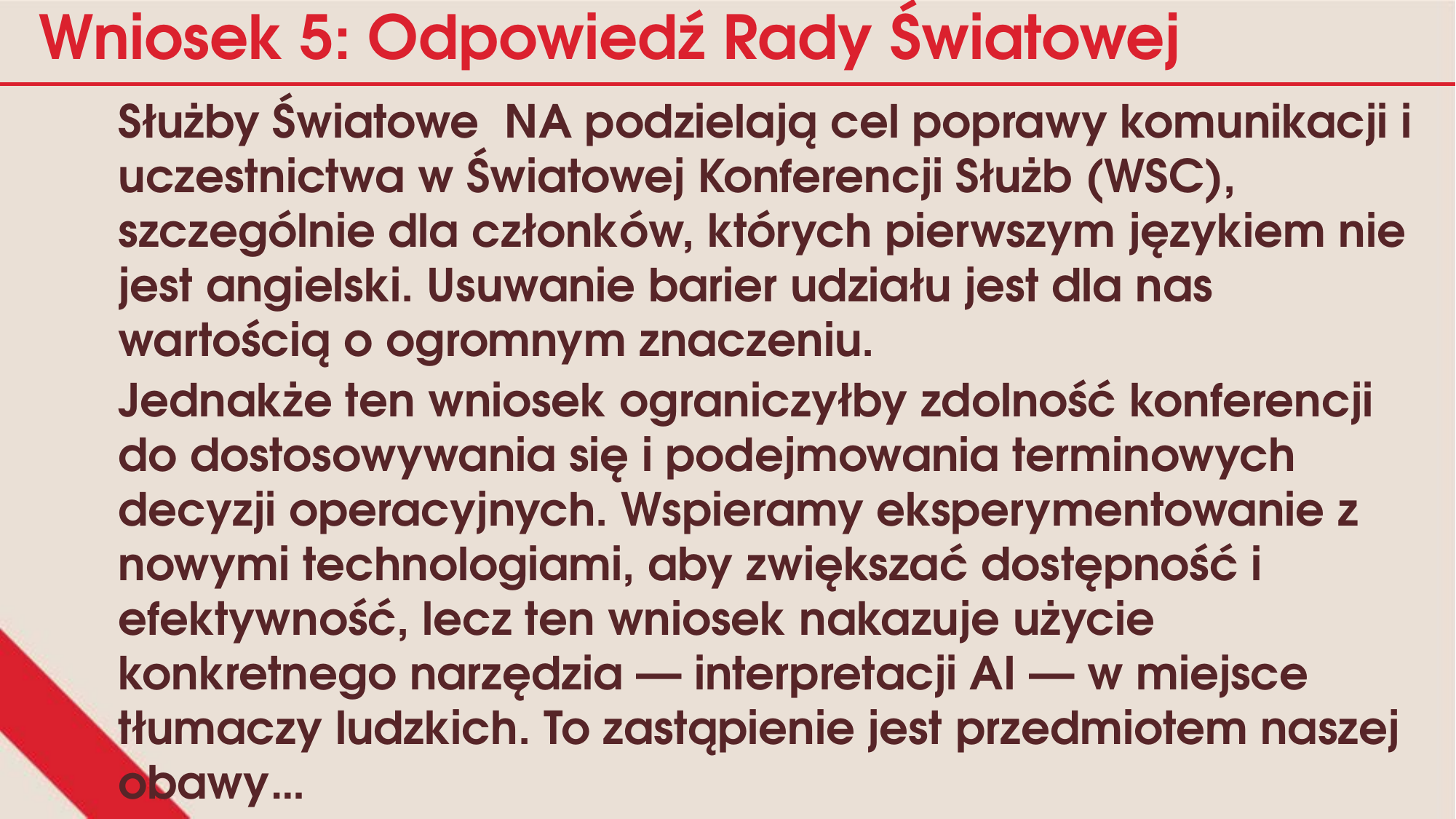

Wniosek 5: Odpowiedź Rady Światowej
Służby Światowe  NA podzielają cel poprawy komunikacji i uczestnictwa w Światowej Konferencji Służb (WSC), szczególnie dla członków, których pierwszym językiem nie jest angielski. Usuwanie barier udziału jest dla nas wartością o ogromnym znaczeniu.
Jednakże ten wniosek ograniczyłby zdolność konferencji do dostosowywania się i podejmowania terminowych decyzji operacyjnych. Wspieramy eksperymentowanie z nowymi technologiami, aby zwiększać dostępność i efektywność, lecz ten wniosek nakazuje użycie konkretnego narzędzia — interpretacji AI — w miejsce tłumaczy ludzkich. To zastąpienie jest przedmiotem naszej obawy…